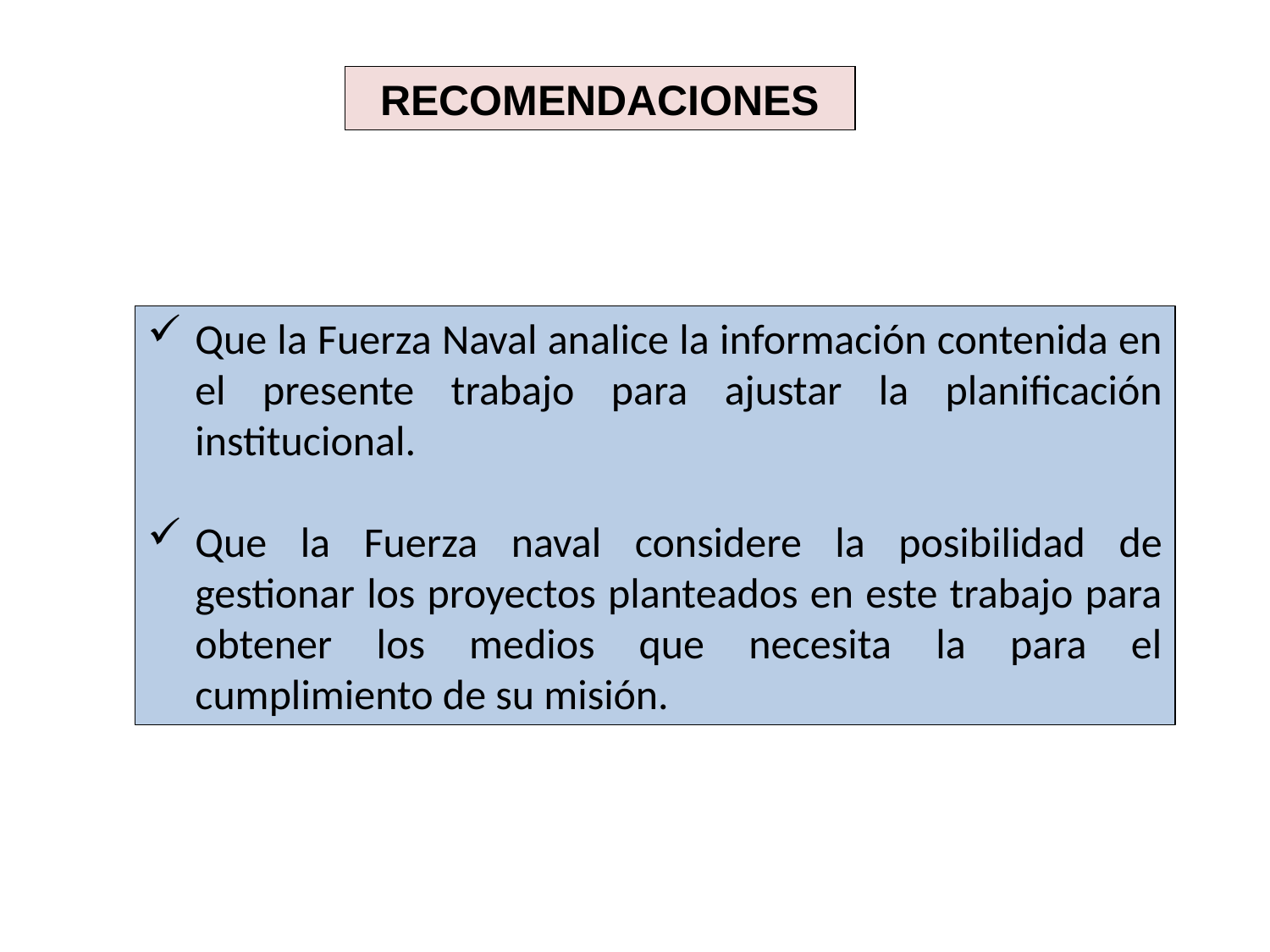

RECOMENDACIONES
Que la Fuerza Naval analice la información contenida en el presente trabajo para ajustar la planificación institucional.

Que la Fuerza naval considere la posibilidad de gestionar los proyectos planteados en este trabajo para obtener los medios que necesita la para el cumplimiento de su misión.